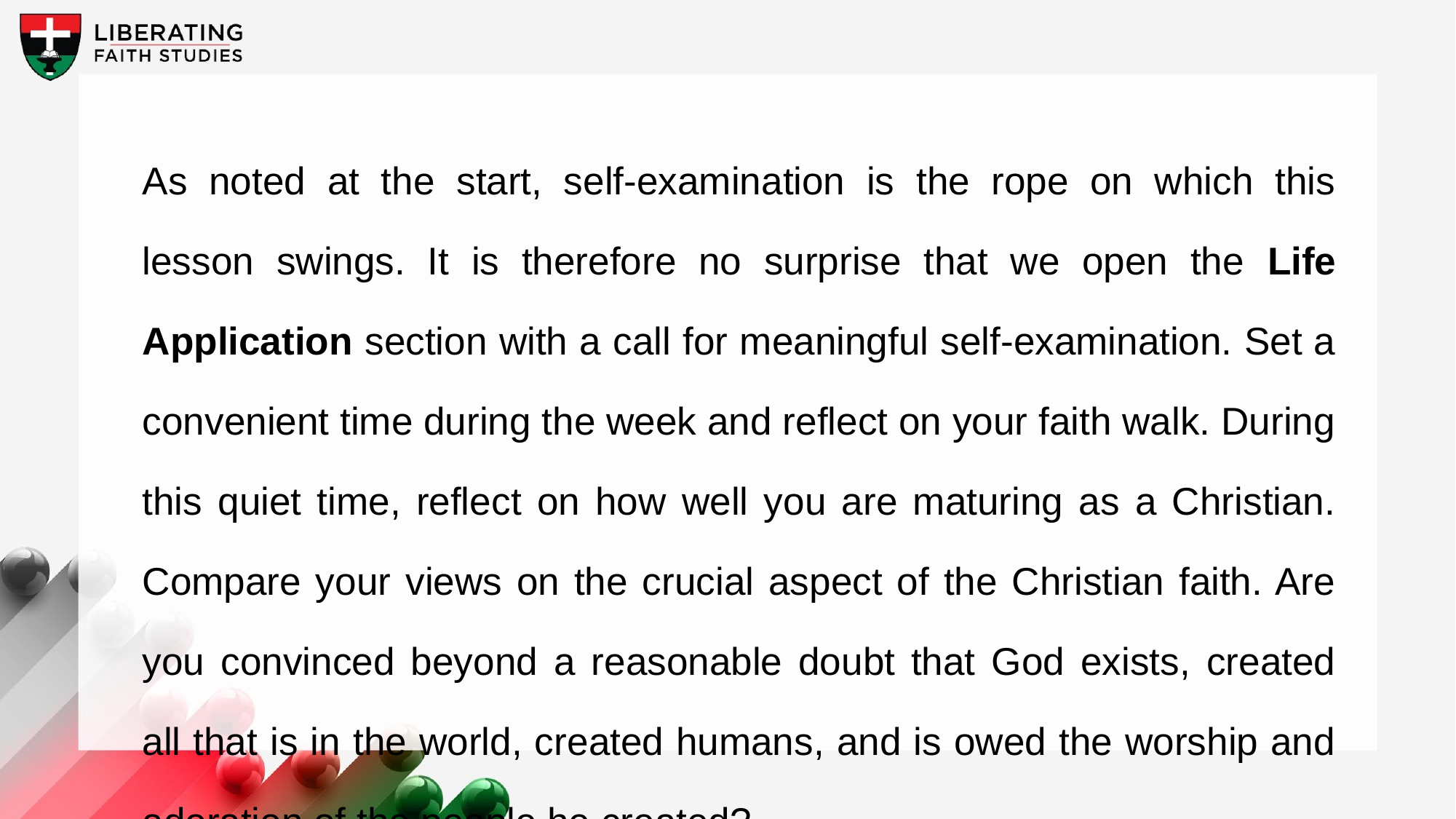

As noted at the start, self-examination is the rope on which this lesson swings. It is therefore no surprise that we open the Life Application section with a call for meaningful self-examination. Set a convenient time during the week and reflect on your faith walk. During this quiet time, reflect on how well you are maturing as a Christian. Compare your views on the crucial aspect of the Christian faith. Are you convinced beyond a reasonable doubt that God exists, created all that is in the world, created humans, and is owed the worship and adoration of the people he created?